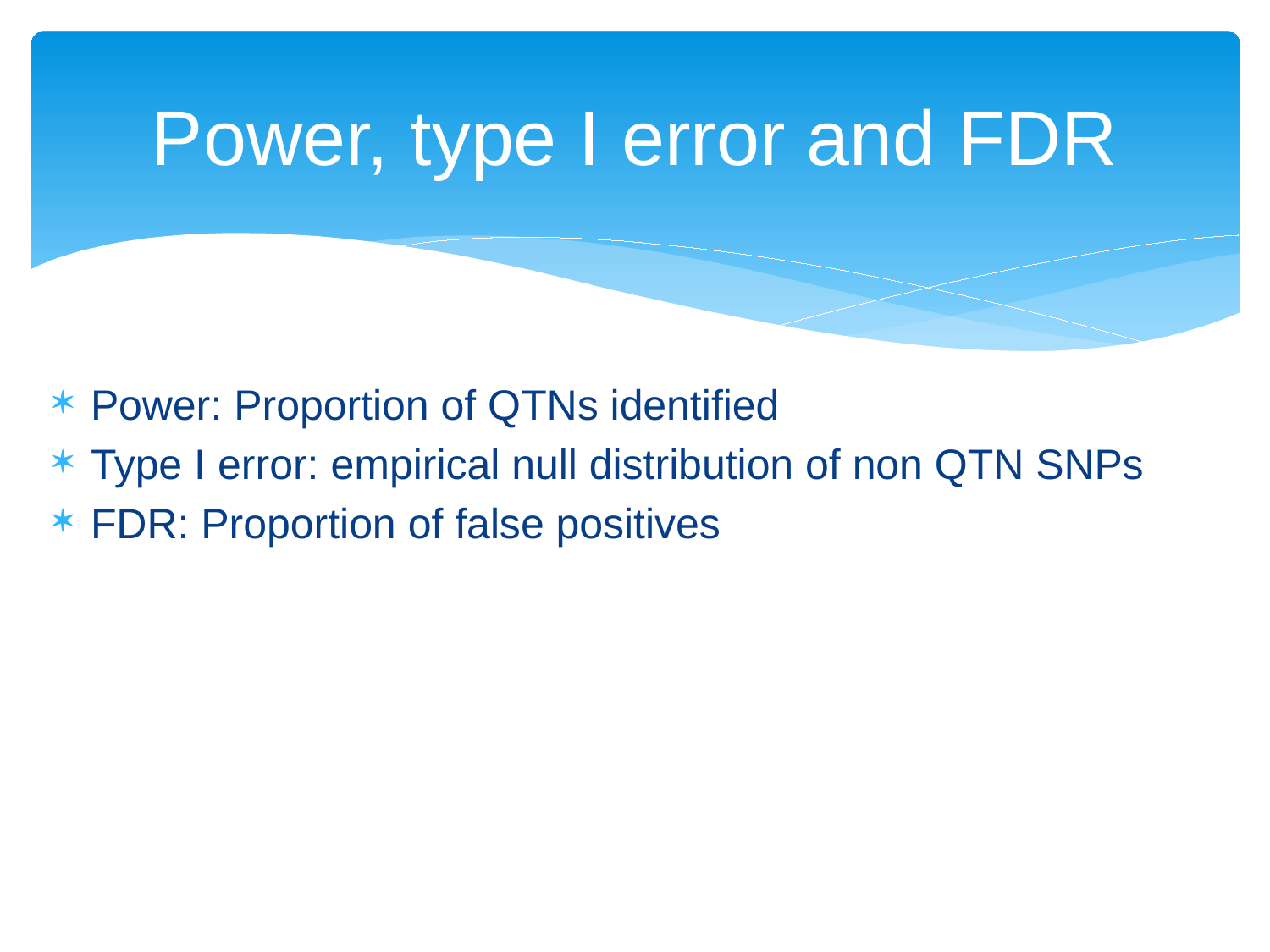

# Power, type I error and FDR
Power: Proportion of QTNs identified
Type I error: empirical null distribution of non QTN SNPs
FDR: Proportion of false positives